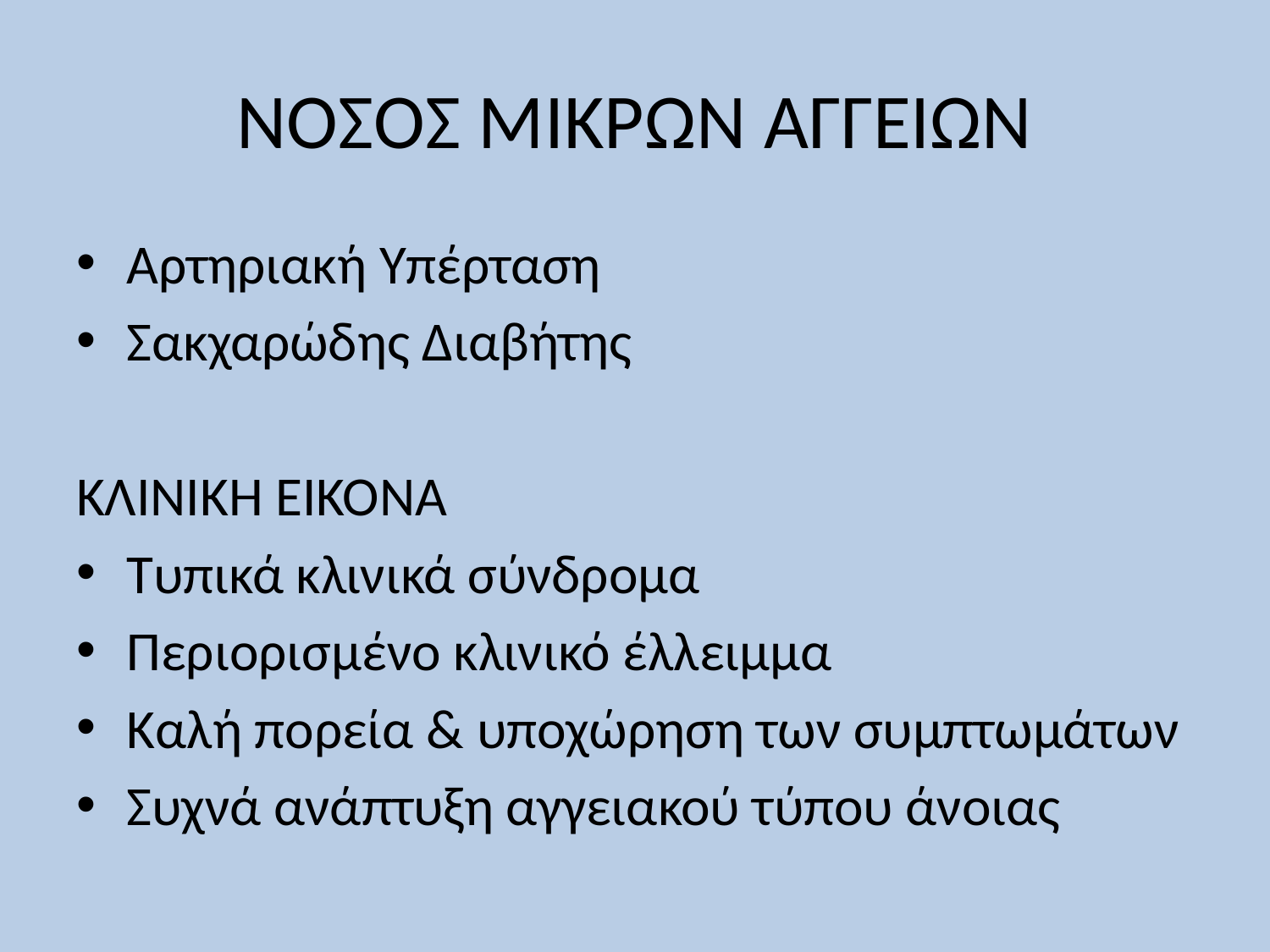

# ΝΟΣΟΣ ΜΙΚΡΩΝ ΑΓΓΕΙΩΝ
Αρτηριακή Υπέρταση
Σακχαρώδης Διαβήτης

ΚΛΙΝΙΚΗ ΕΙΚΟΝΑ
Τυπικά κλινικά σύνδρομα
Περιορισμένο κλινικό έλλειμμα
Καλή πορεία & υποχώρηση των συμπτωμάτων
Συχνά ανάπτυξη αγγειακού τύπου άνοιας